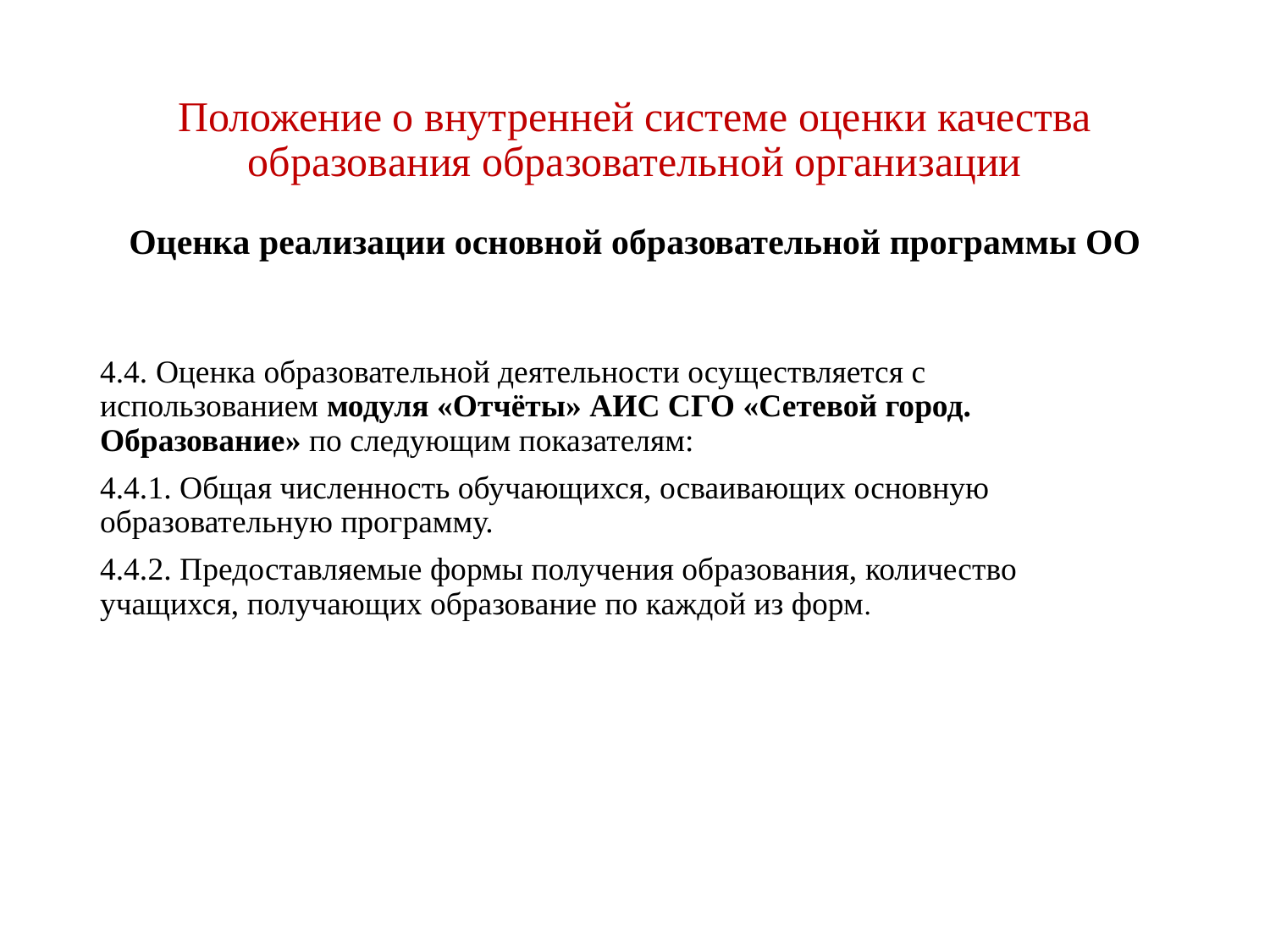

# Положение о внутренней системе оценки качества образования образовательной организации Оценка реализации основной образовательной программы ОО

4.4. Оценка образовательной деятельности осуществляется с использованием модуля «Отчёты» АИС СГО «Сетевой город. Образование» по следующим показателям:
4.4.1. Общая численность обучающихся, осваивающих основную образовательную программу.
4.4.2. Предоставляемые формы получения образования, количество учащихся, получающих образование по каждой из форм.